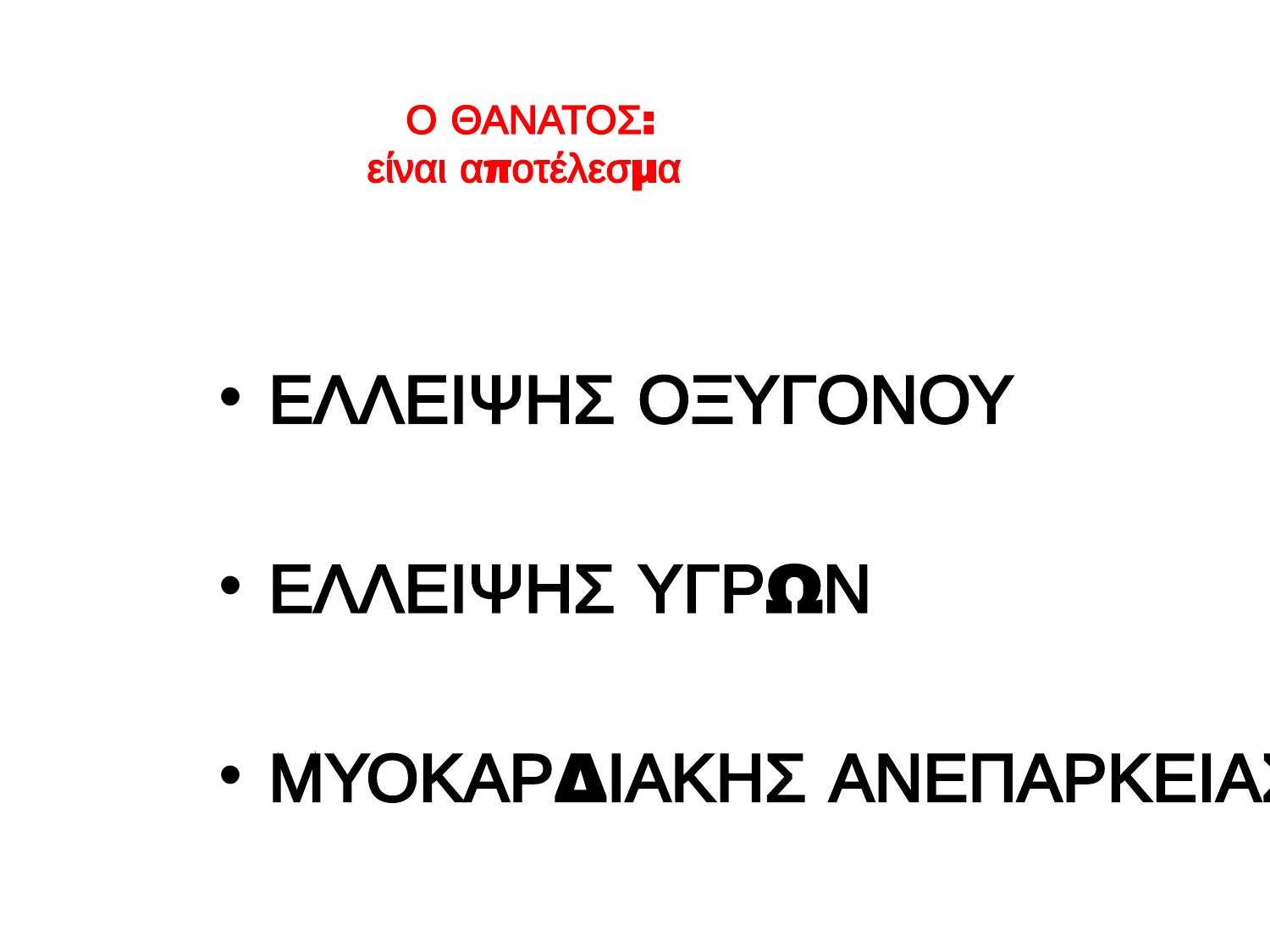

# Ο ΘΑΝΑΤΟΣ: είναι αποτέλεσμα

ΕΛΛΕΙΨΗΣ ΟΞΥΓΟΝΟΥ

ΕΛΛΕΙΨΗΣ ΥΓΡΩΝ

ΜΥΟΚΑΡΔΙΑΚΗΣ ΑΝΕΠΑΡΚΕΙΑΣ